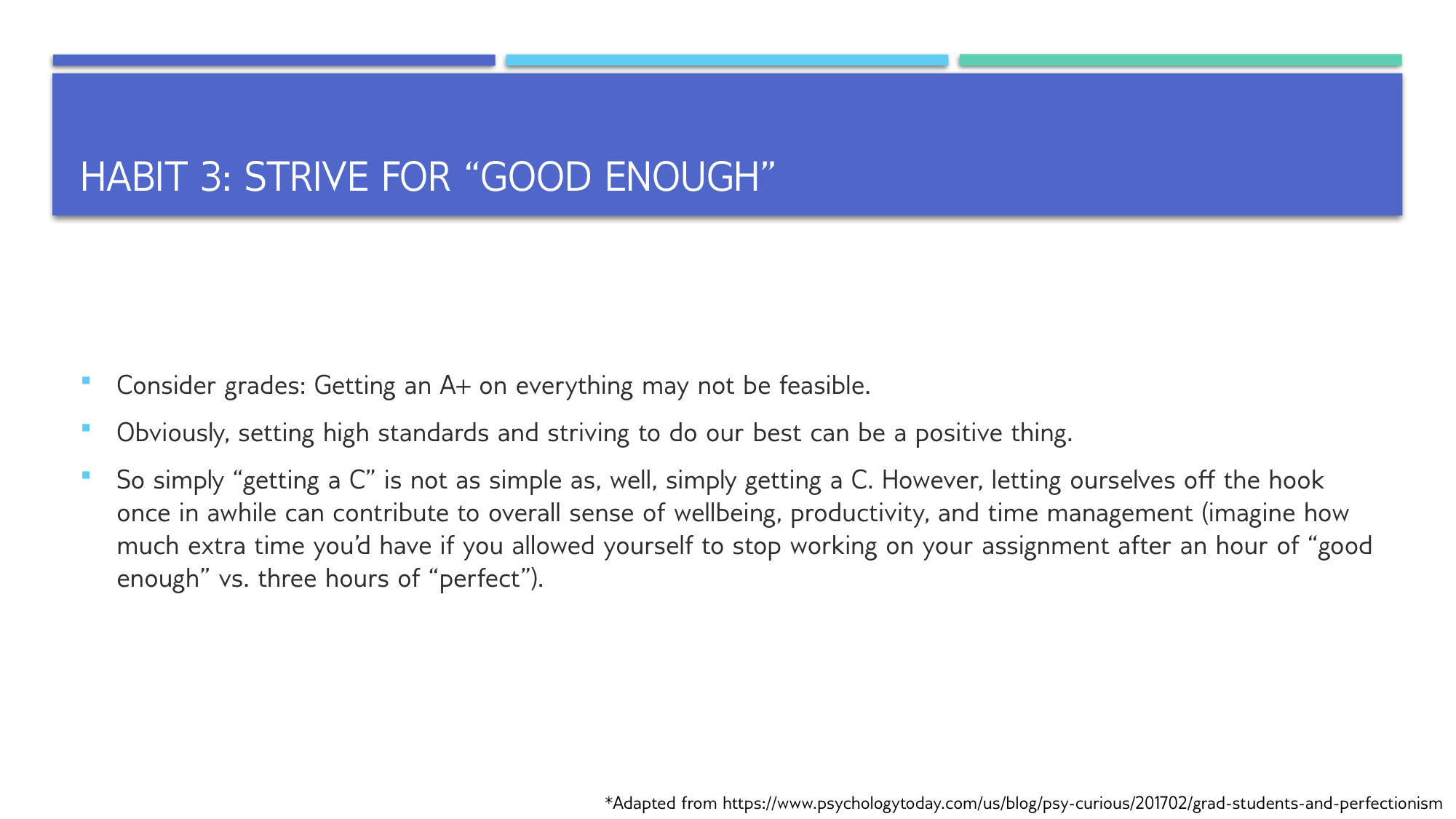

# Habit 3: Strive for “good enough”
Consider grades: Getting an A+ on everything may not be feasible.
Obviously, setting high standards and striving to do our best can be a positive thing.
So simply “getting a C” is not as simple as, well, simply getting a C. However, letting ourselves off the hook once in awhile can contribute to overall sense of wellbeing, productivity, and time management (imagine how much extra time you’d have if you allowed yourself to stop working on your assignment after an hour of “good enough” vs. three hours of “perfect”).
*Adapted from https://www.psychologytoday.com/us/blog/psy-curious/201702/grad-students-and-perfectionism